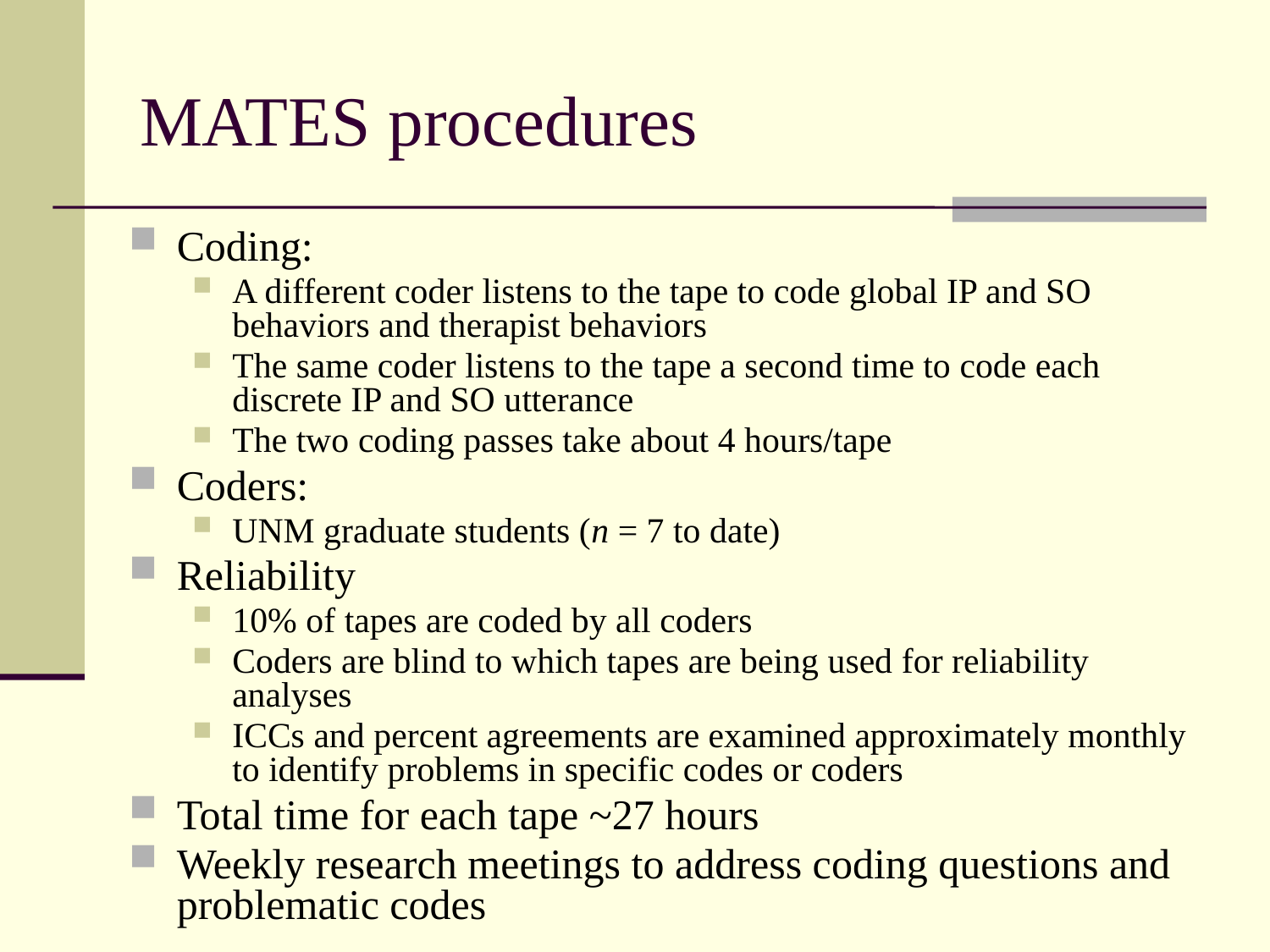

# MATES procedures
Coding:
A different coder listens to the tape to code global IP and SO behaviors and therapist behaviors
The same coder listens to the tape a second time to code each discrete IP and SO utterance
The two coding passes take about 4 hours/tape
Coders:
UNM graduate students (n = 7 to date)
Reliability
10% of tapes are coded by all coders
Coders are blind to which tapes are being used for reliability analyses
ICCs and percent agreements are examined approximately monthly to identify problems in specific codes or coders
Total time for each tape ~27 hours
Weekly research meetings to address coding questions and problematic codes